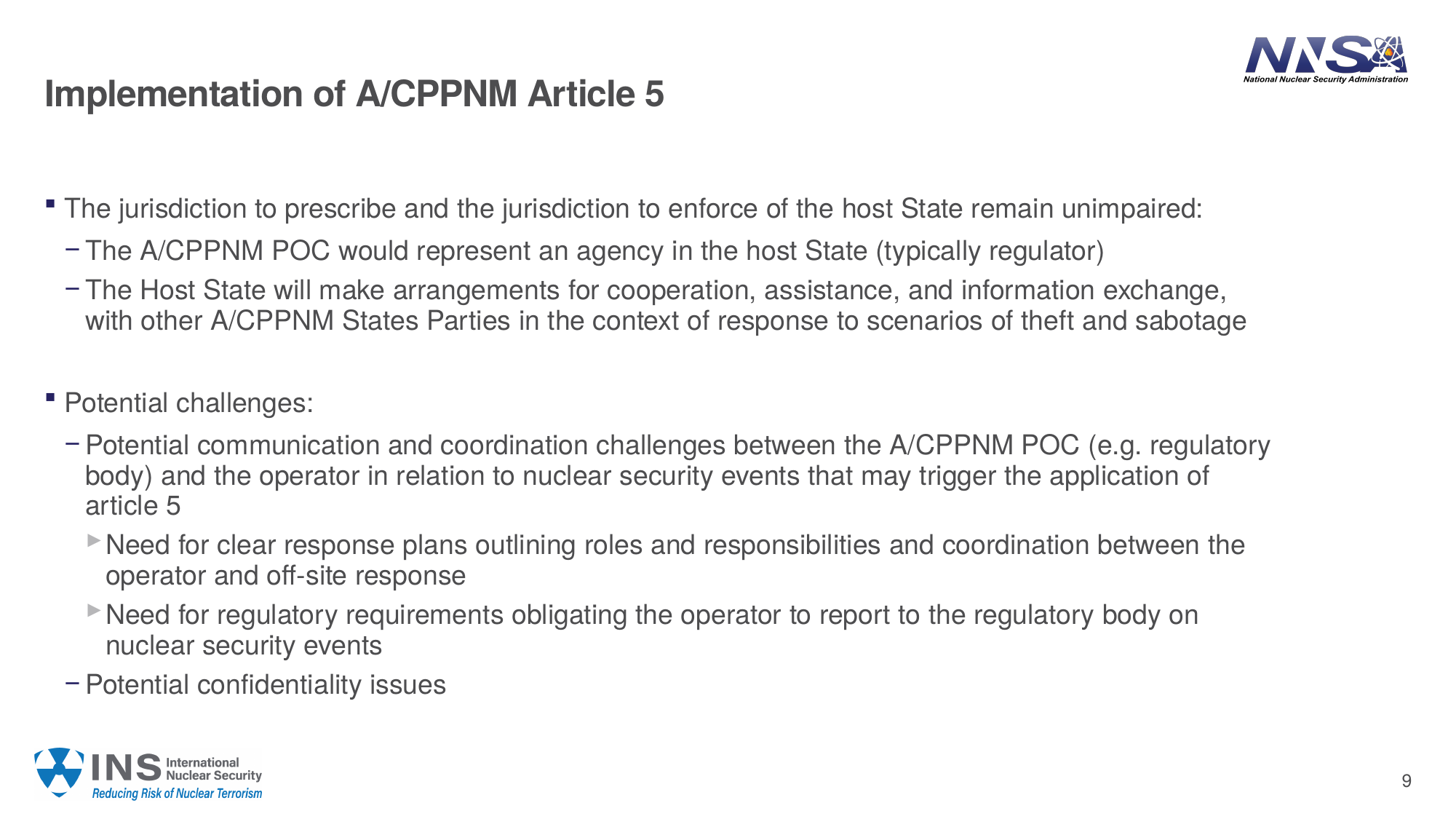

# Implementation of A/CPPNM Article 5
The jurisdiction to prescribe and the jurisdiction to enforce of the host State remain unimpaired:
The A/CPPNM POC would represent an agency in the host State (typically regulator)
The Host State will make arrangements for cooperation, assistance, and information exchange, with other A/CPPNM States Parties in the context of response to scenarios of theft and sabotage

Potential challenges:
Potential communication and coordination challenges between the A/CPPNM POC (e.g. regulatory body) and the operator in relation to nuclear security events that may trigger the application of article 5
Need for clear response plans outlining roles and responsibilities and coordination between the operator and off-site response
Need for regulatory requirements obligating the operator to report to the regulatory body on nuclear security events
Potential confidentiality issues
9